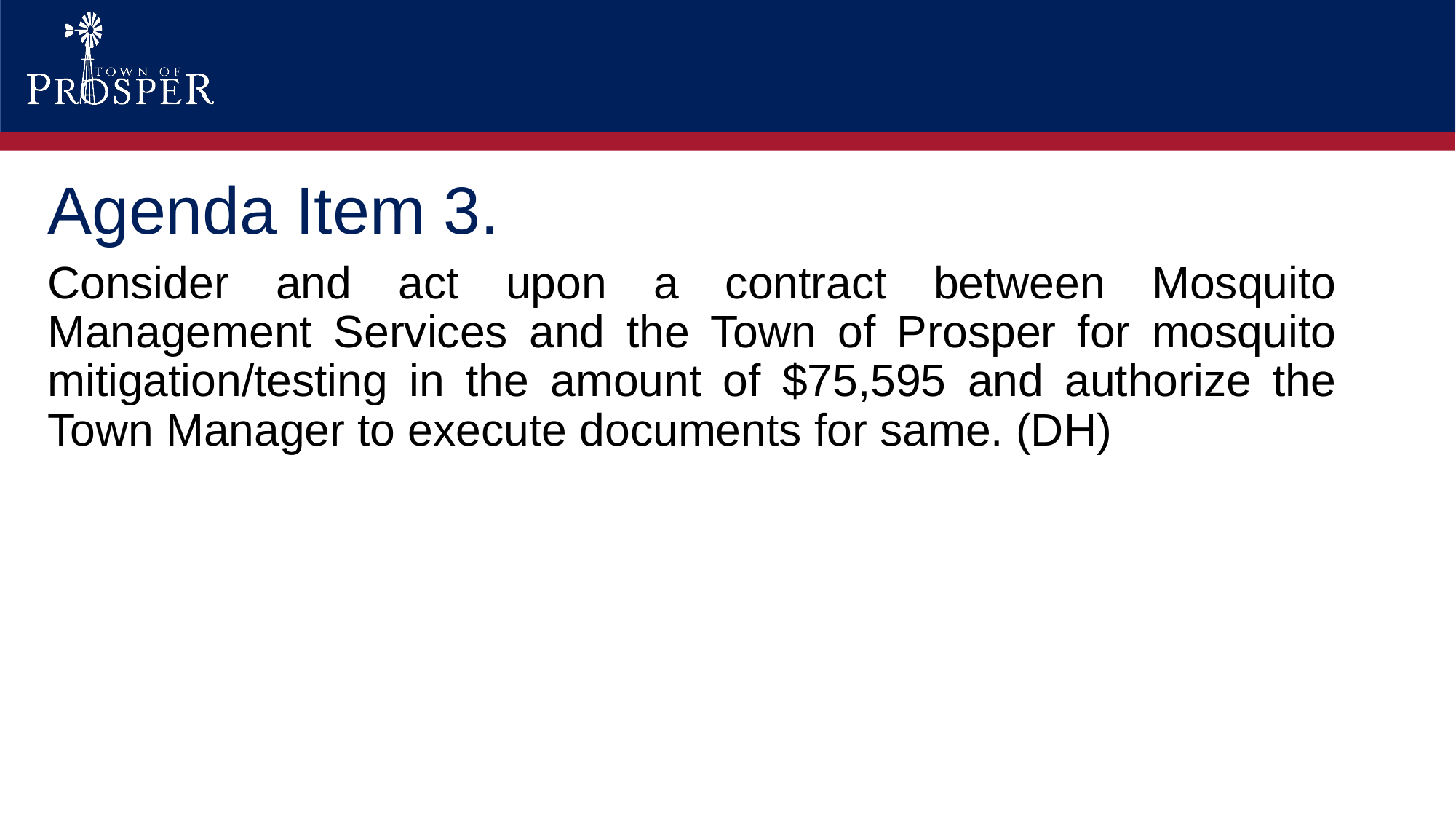

Agenda Item 3.
Consider and act upon a contract between Mosquito Management Services and the Town of Prosper for mosquito mitigation/testing in the amount of $75,595 and authorize the Town Manager to execute documents for same. (DH)